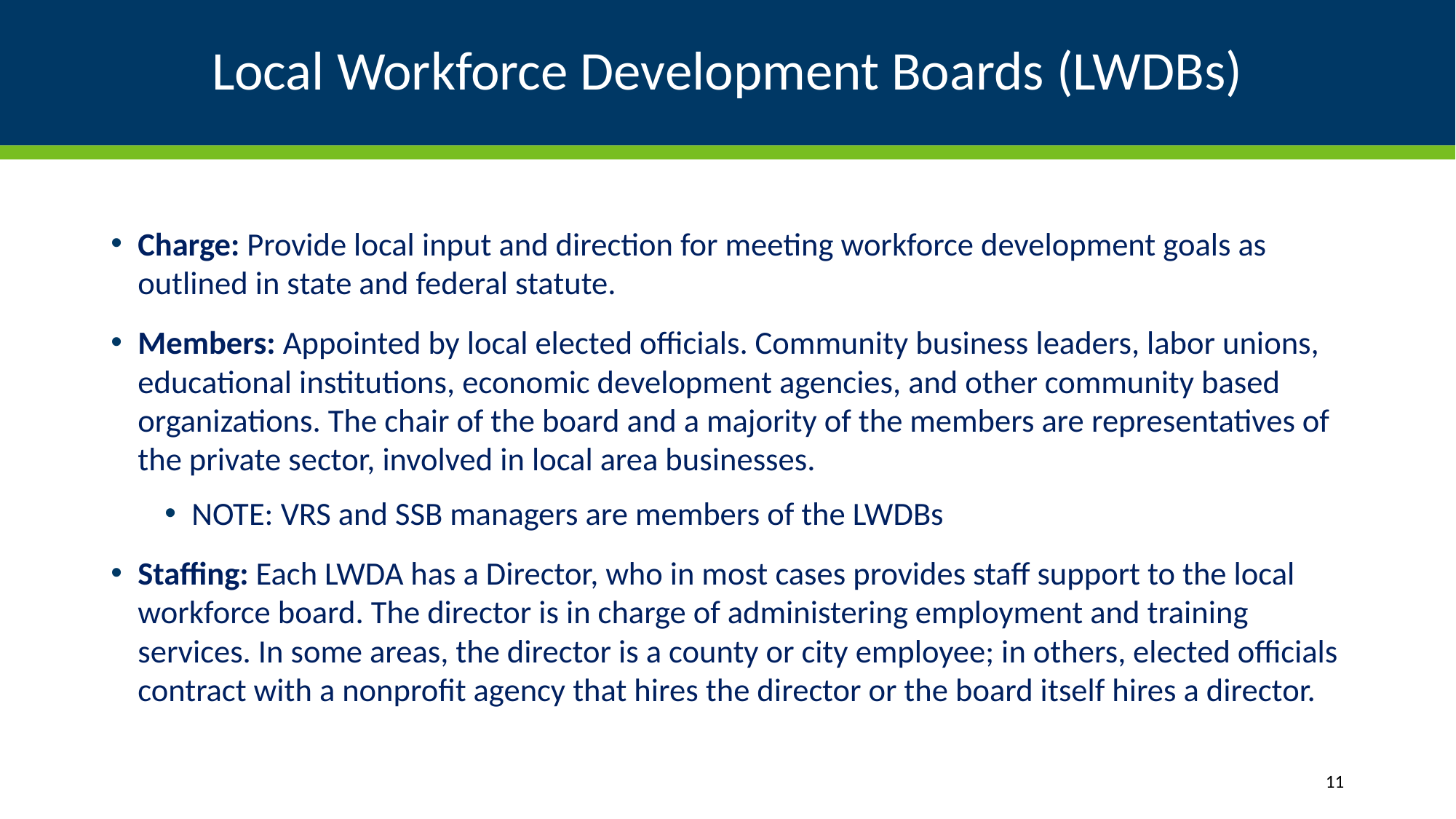

# Local Workforce Development Boards (LWDBs)
Charge: Provide local input and direction for meeting workforce development goals as outlined in state and federal statute.
Members: Appointed by local elected officials. Community business leaders, labor unions, educational institutions, economic development agencies, and other community based organizations. The chair of the board and a majority of the members are representatives of the private sector, involved in local area businesses.
NOTE: VRS and SSB managers are members of the LWDBs
Staffing: Each LWDA has a Director, who in most cases provides staff support to the local workforce board. The director is in charge of administering employment and training services. In some areas, the director is a county or city employee; in others, elected officials contract with a nonprofit agency that hires the director or the board itself hires a director.
11